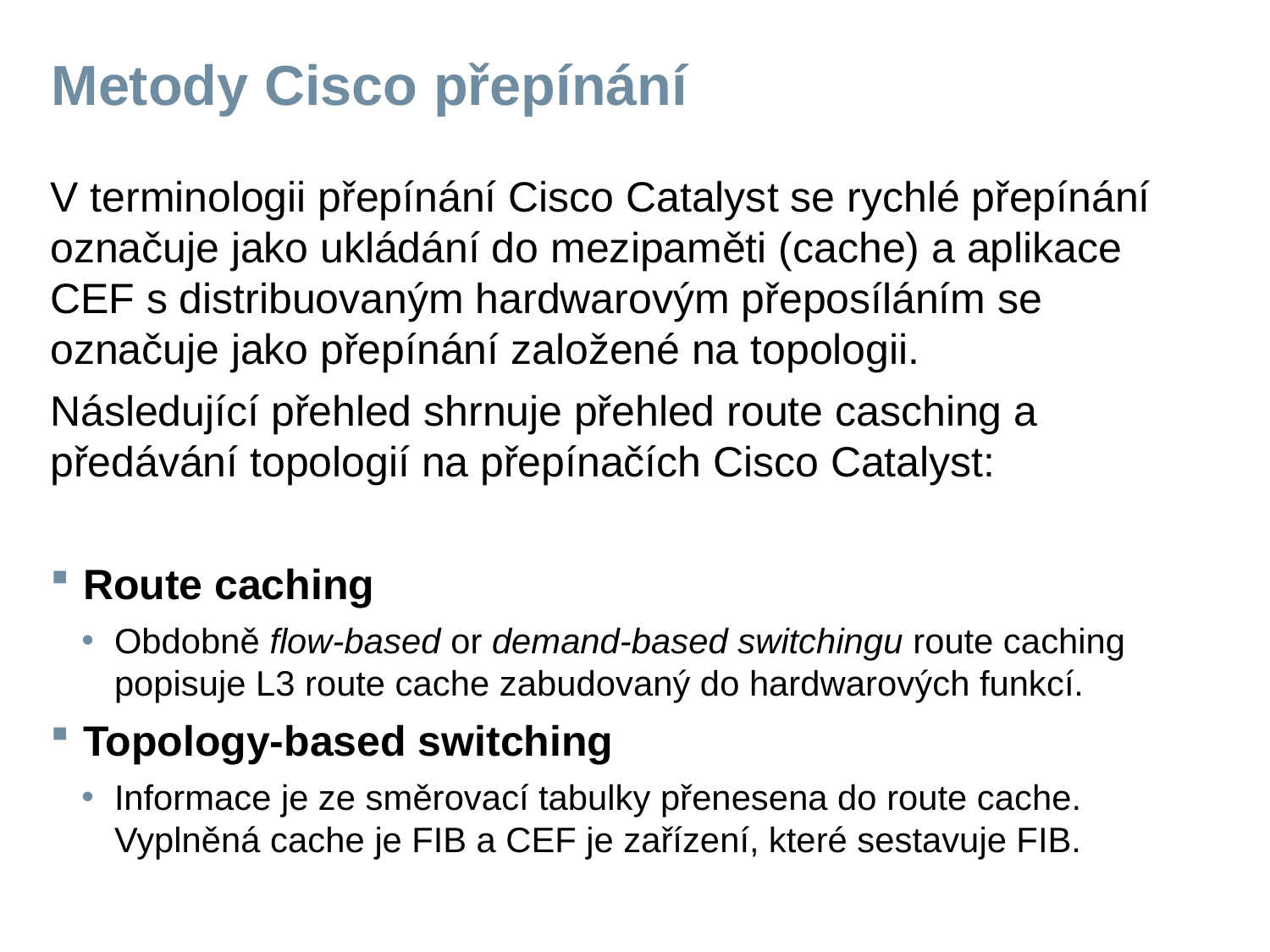

# Metody Cisco přepínání
V terminologii přepínání Cisco Catalyst se rychlé přepínání označuje jako ukládání do mezipaměti (cache) a aplikace CEF s distribuovaným hardwarovým přeposíláním se označuje jako přepínání založené na topologii.
Následující přehled shrnuje přehled route casching a předávání topologií na přepínačích Cisco Catalyst:

Route caching
Obdobně flow-based or demand-based switchingu route caching popisuje L3 route cache zabudovaný do hardwarových funkcí.
Topology-based switching
Informace je ze směrovací tabulky přenesena do route cache. Vyplněná cache je FIB a CEF je zařízení, které sestavuje FIB.